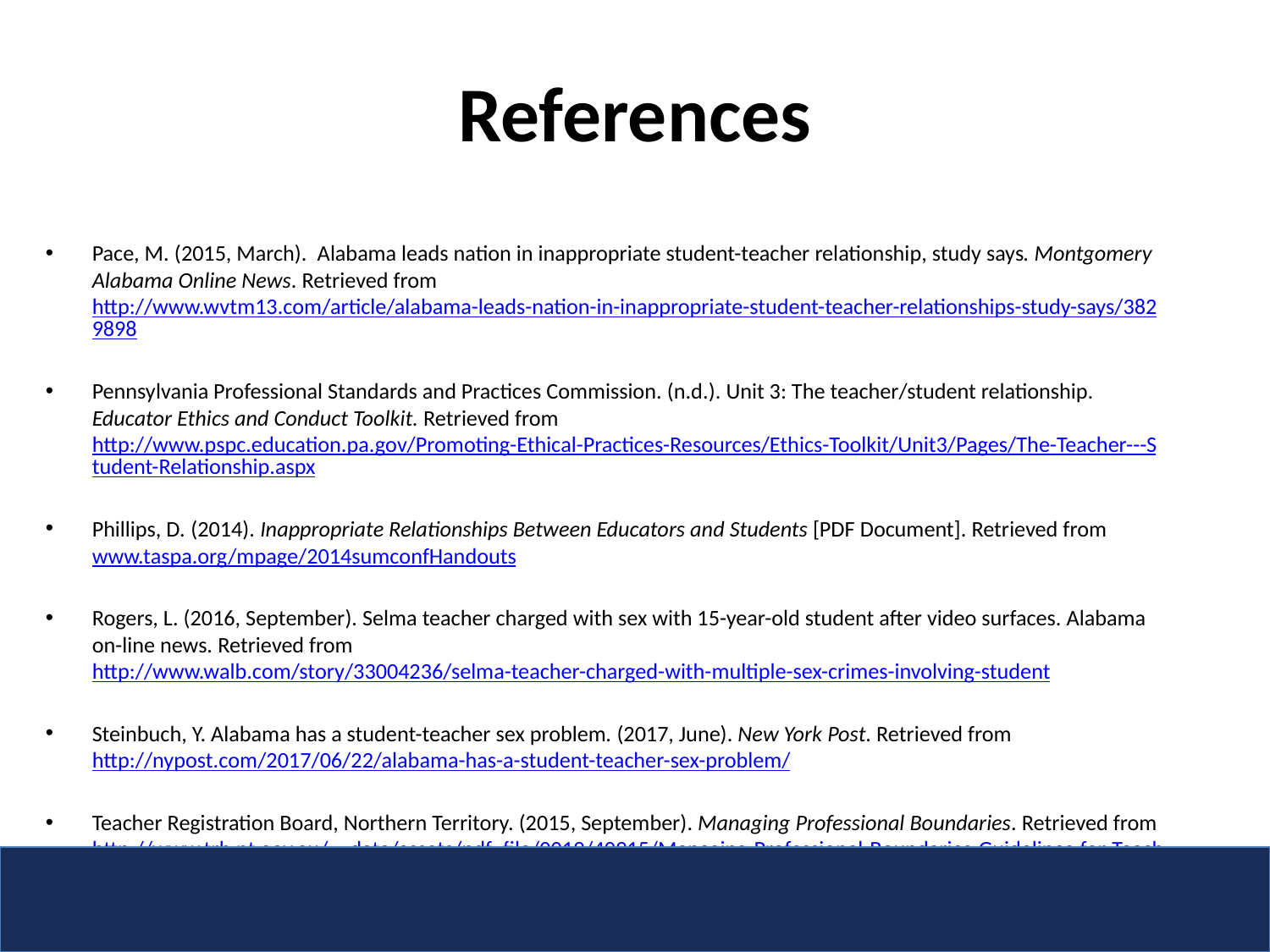

# References

Pace, M. (2015, March).  Alabama leads nation in inappropriate student-teacher relationship, study says. Montgomery Alabama Online News. Retrieved from http://www.wvtm13.com/article/alabama-leads-nation-in-inappropriate-student-teacher-relationships-study-says/3829898

Pennsylvania Professional Standards and Practices Commission. (n.d.). Unit 3: The teacher/student relationship. Educator Ethics and Conduct Toolkit. Retrieved from http://www.pspc.education.pa.gov/Promoting-Ethical-Practices-Resources/Ethics-Toolkit/Unit3/Pages/The-Teacher---Student-Relationship.aspx

Phillips, D. (2014). Inappropriate Relationships Between Educators and Students [PDF Document]. Retrieved from www.taspa.org/mpage/2014sumconfHandouts

Rogers, L. (2016, September). Selma teacher charged with sex with 15-year-old student after video surfaces. Alabama on-line news. Retrieved from http://www.walb.com/story/33004236/selma-teacher-charged-with-multiple-sex-crimes-involving-student

Steinbuch, Y. Alabama has a student-teacher sex problem. (2017, June). New York Post. Retrieved from http://nypost.com/2017/06/22/alabama-has-a-student-teacher-sex-problem/

Teacher Registration Board, Northern Territory. (2015, September). Managing Professional Boundaries. Retrieved from http://www.trb.nt.gov.au/__data/assets/pdf_file/0019/40915/Managing-Professional-Boundaries-Guidelines-for-Teachers-.pdf

51